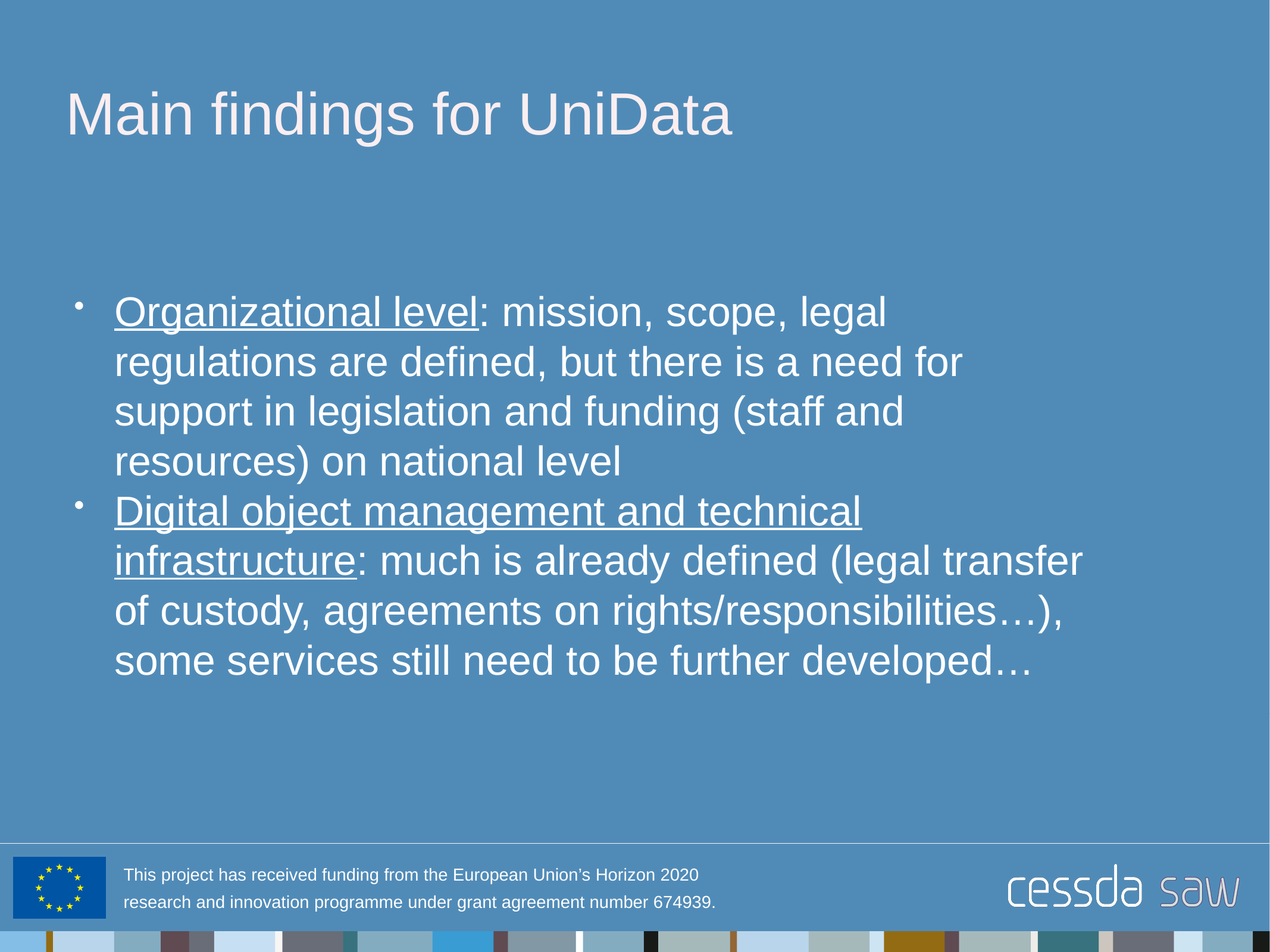

# Main findings for UniData
Organizational level: mission, scope, legal regulations are defined, but there is a need for support in legislation and funding (staff and resources) on national level
Digital object management and technical infrastructure: much is already defined (legal transfer of custody, agreements on rights/responsibilities…), some services still need to be further developed…